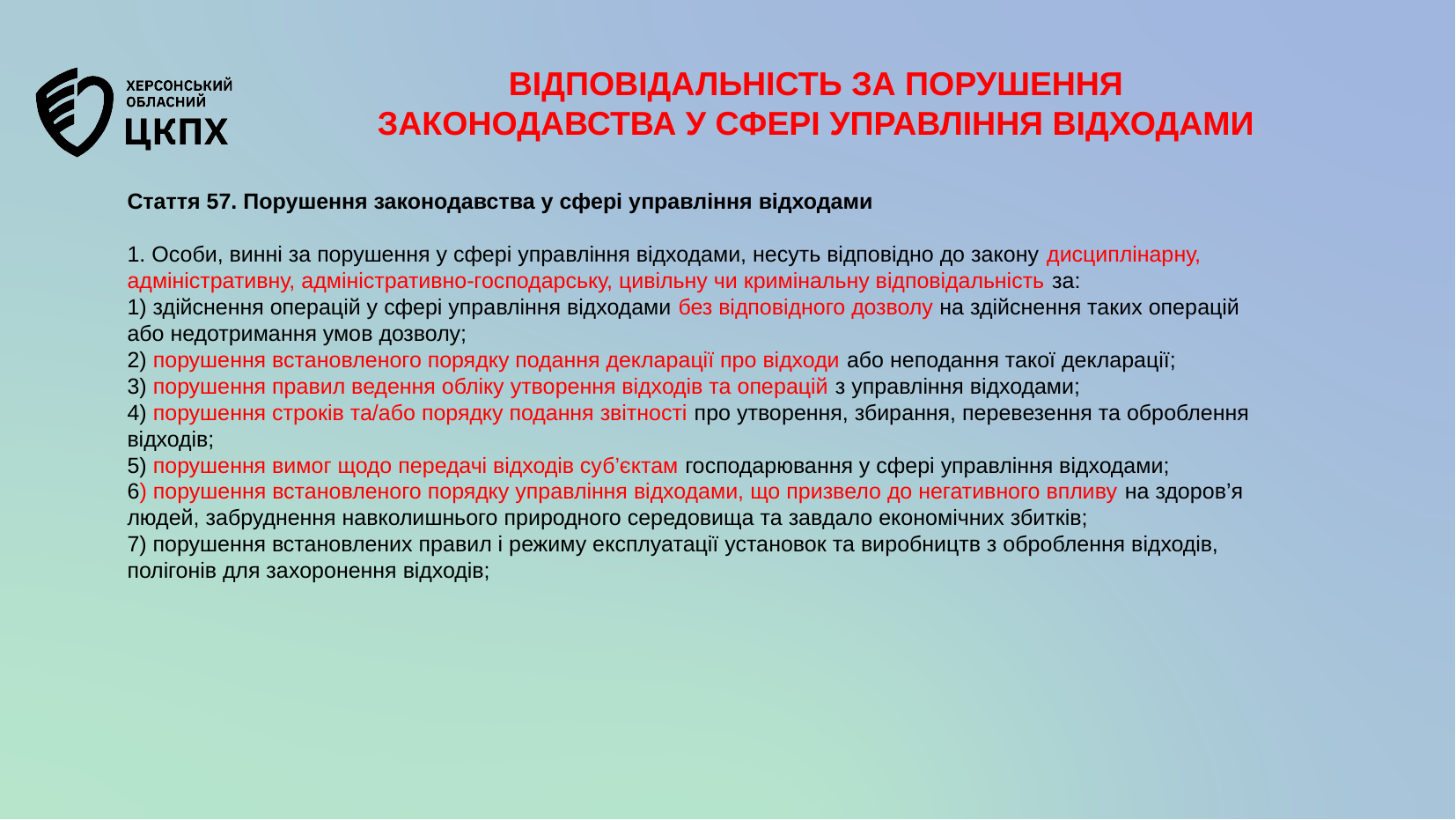

ВІДПОВІДАЛЬНІСТЬ ЗА ПОРУШЕННЯ ЗАКОНОДАВСТВА У СФЕРІ УПРАВЛІННЯ ВІДХОДАМИ
Стаття 57. Порушення законодавства у сфері управління відходами

1. Особи, винні за порушення у сфері управління відходами, несуть відповідно до закону дисциплінарну, адміністративну, адміністративно-господарську, цивільну чи кримінальну відповідальність за:
1) здійснення операцій у сфері управління відходами без відповідного дозволу на здійснення таких операцій або недотримання умов дозволу;
2) порушення встановленого порядку подання декларації про відходи або неподання такої декларації;
3) порушення правил ведення обліку утворення відходів та операцій з управління відходами;
4) порушення строків та/або порядку подання звітності про утворення, збирання, перевезення та оброблення відходів;
5) порушення вимог щодо передачі відходів суб’єктам господарювання у сфері управління відходами;
6) порушення встановленого порядку управління відходами, що призвело до негативного впливу на здоров’я людей, забруднення навколишнього природного середовища та завдало економічних збитків;
7) порушення встановлених правил і режиму експлуатації установок та виробництв з оброблення відходів, полігонів для захоронення відходів;